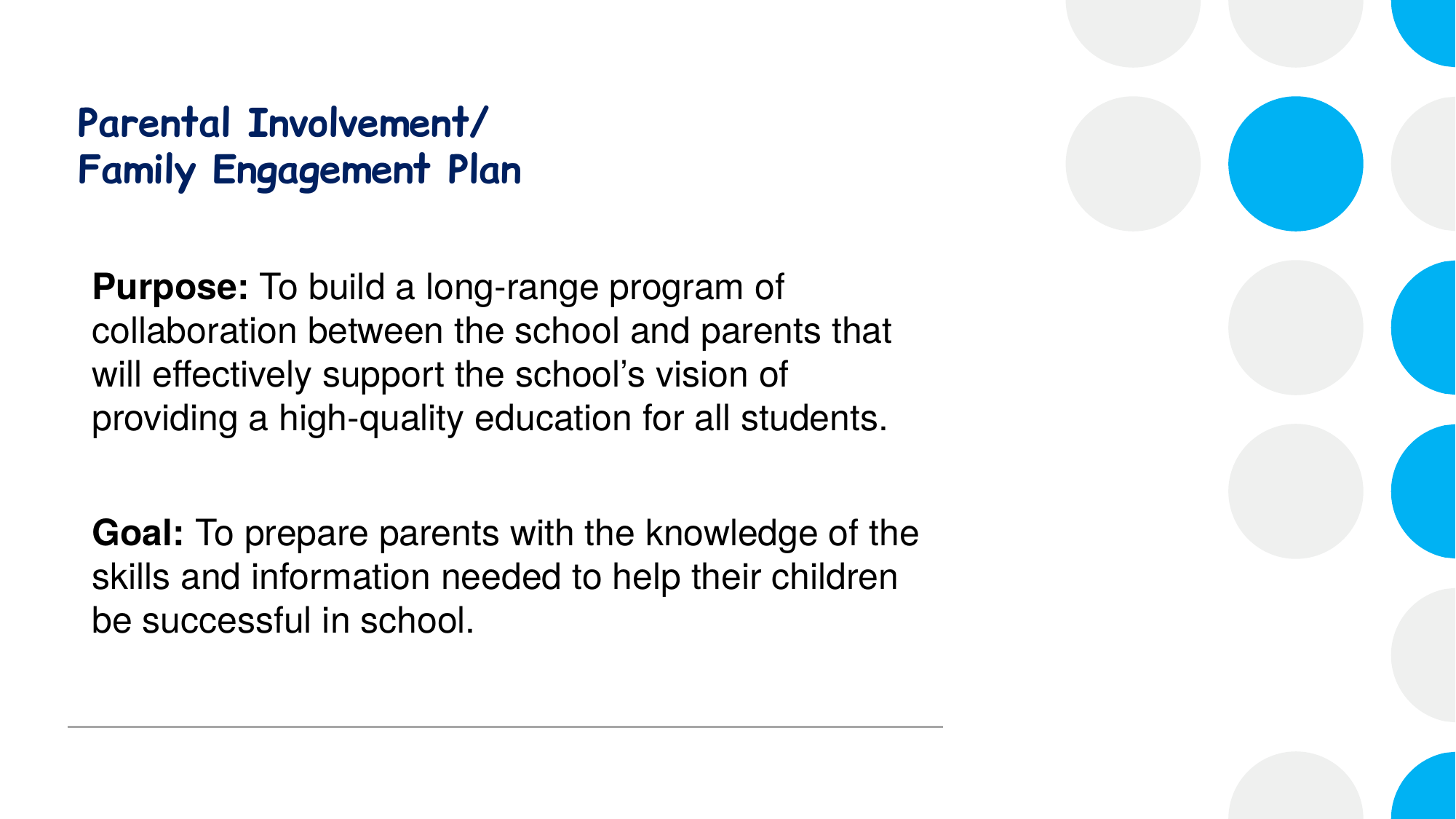

# Parental Involvement/ Family Engagement Plan
Purpose: To build a long-range program of collaboration between the school and parents that will effectively support the school’s vision of providing a high-quality education for all students.

Goal: To prepare parents with the knowledge of the skills and information needed to help their children be successful in school.